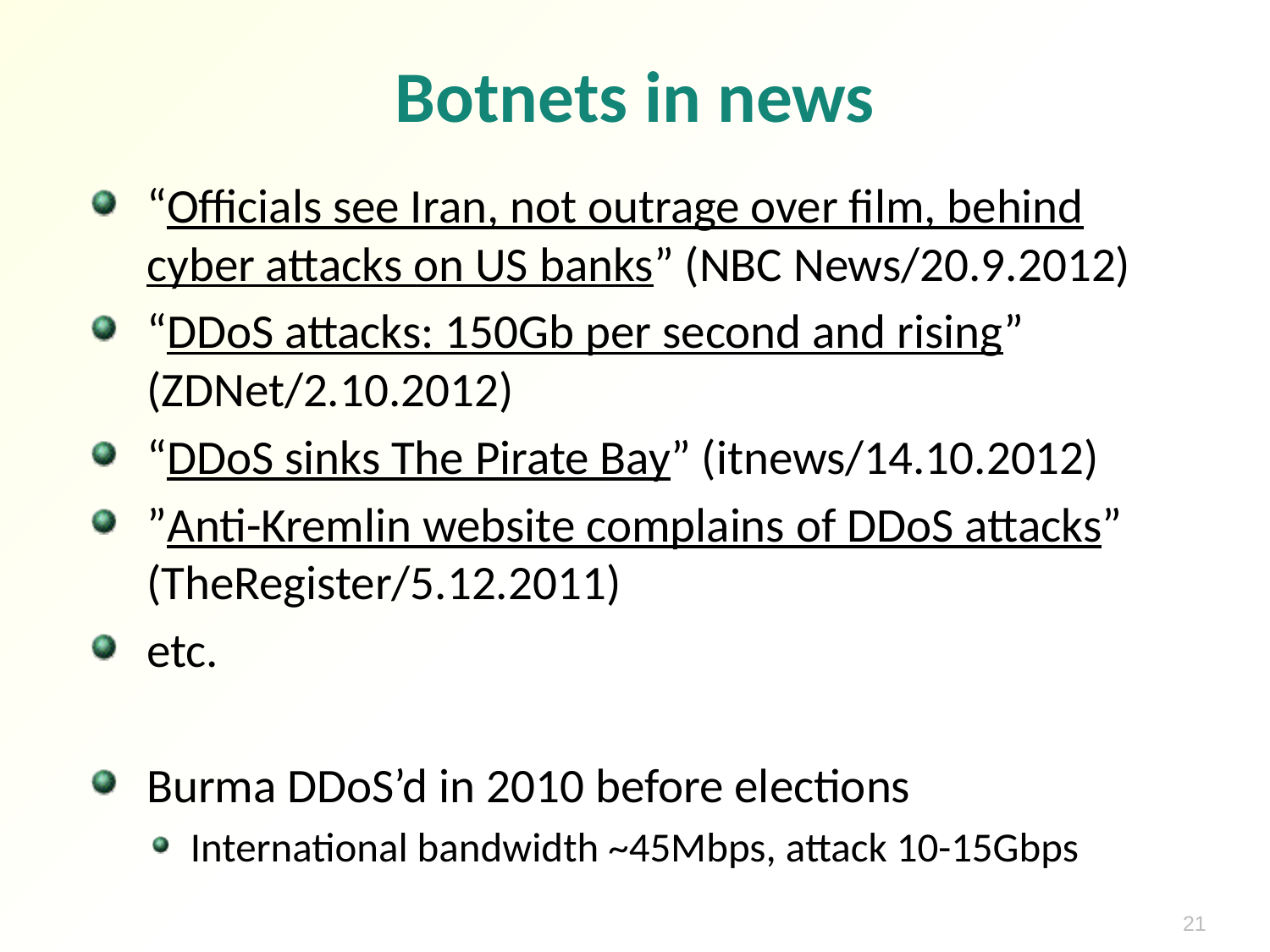

# Botnets in news
“Officials see Iran, not outrage over film, behind cyber attacks on US banks” (NBC News/20.9.2012)
“DDoS attacks: 150Gb per second and rising” (ZDNet/2.10.2012)
“DDoS sinks The Pirate Bay” (itnews/14.10.2012)
”Anti-Kremlin website complains of DDoS attacks” (TheRegister/5.12.2011)
etc.

Burma DDoS’d in 2010 before elections
International bandwidth ~45Mbps, attack 10-15Gbps
21